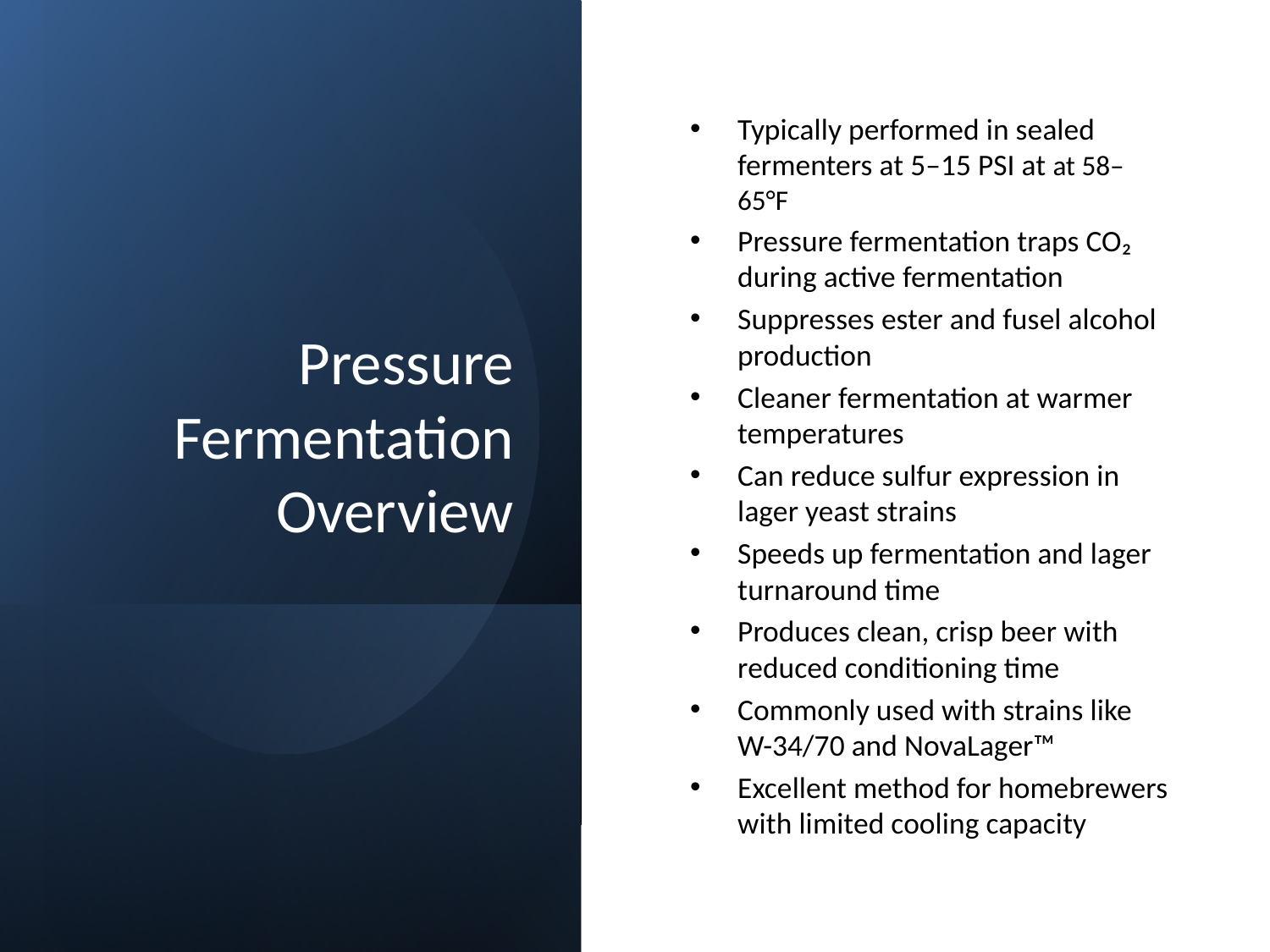

# Pressure Fermentation Overview
Typically performed in sealed fermenters at 5–15 PSI at at 58–65°F
Pressure fermentation traps CO₂ during active fermentation
Suppresses ester and fusel alcohol production
Cleaner fermentation at warmer temperatures
Can reduce sulfur expression in lager yeast strains
Speeds up fermentation and lager turnaround time
Produces clean, crisp beer with reduced conditioning time
Commonly used with strains like W-34/70 and NovaLager™
Excellent method for homebrewers with limited cooling capacity